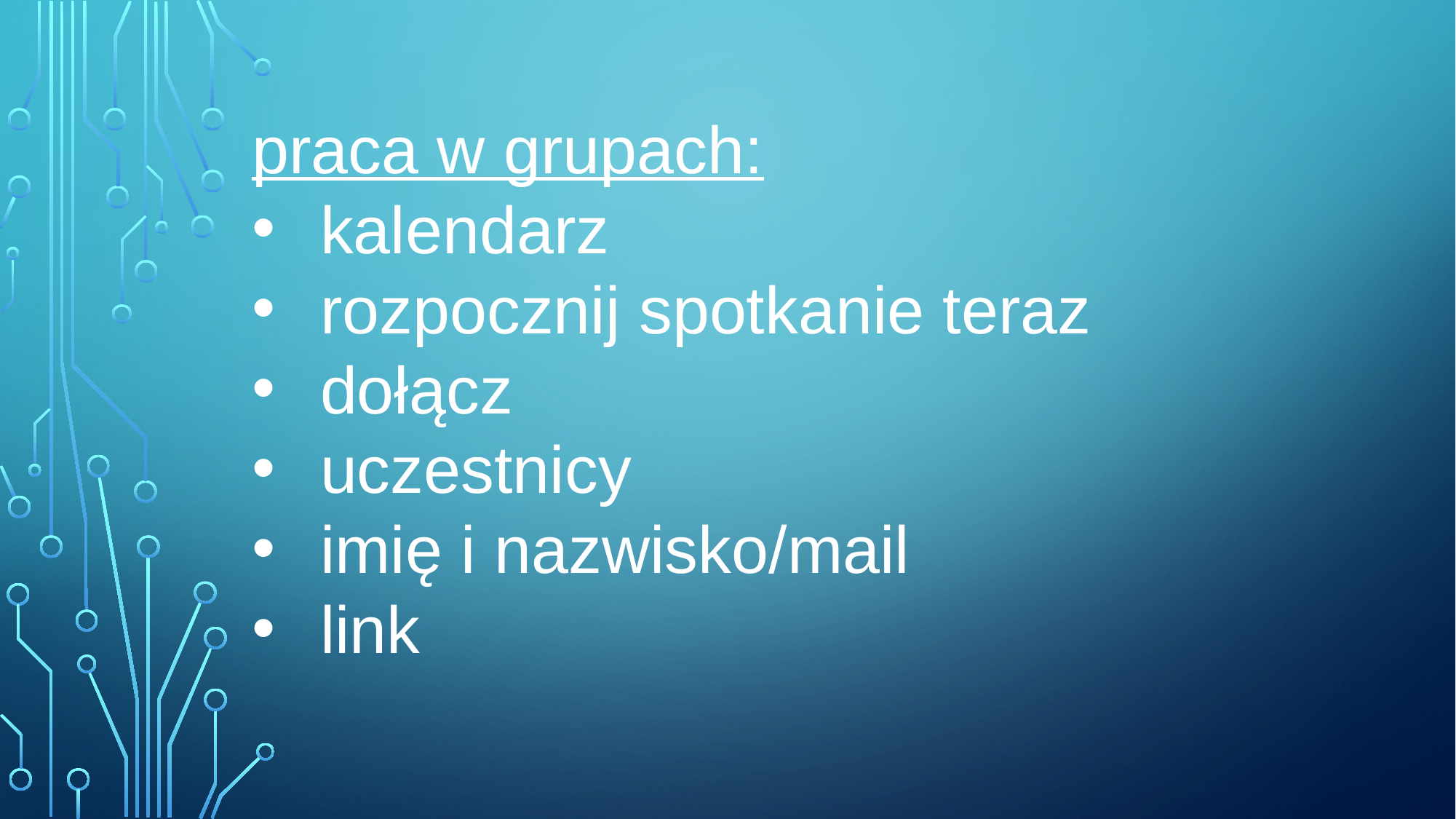

praca w grupach:
kalendarz
rozpocznij spotkanie teraz
dołącz
uczestnicy
imię i nazwisko/mail
link